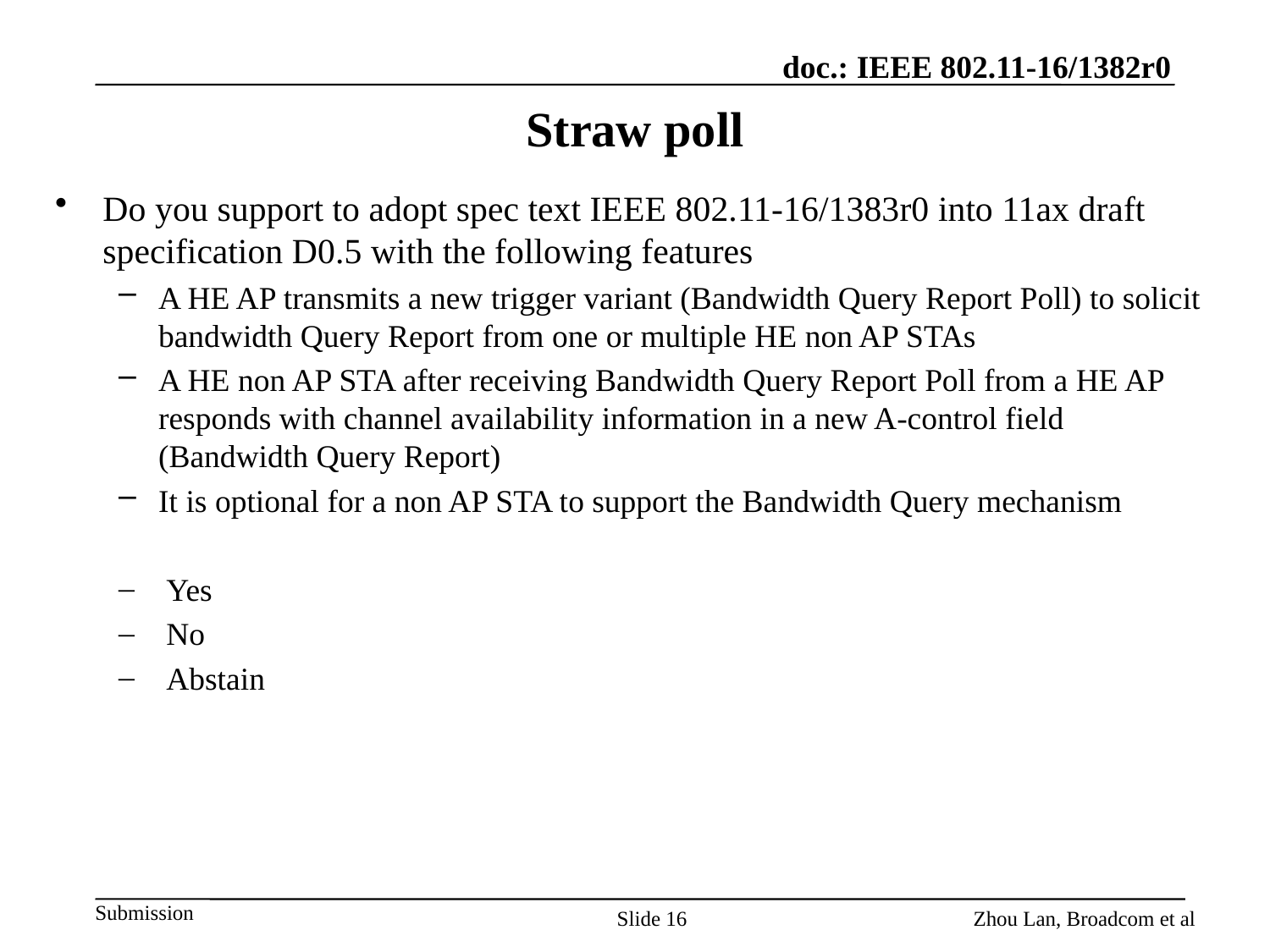

# Straw poll
Do you support to adopt spec text IEEE 802.11-16/1383r0 into 11ax draft specification D0.5 with the following features
A HE AP transmits a new trigger variant (Bandwidth Query Report Poll) to solicit bandwidth Query Report from one or multiple HE non AP STAs
A HE non AP STA after receiving Bandwidth Query Report Poll from a HE AP responds with channel availability information in a new A-control field (Bandwidth Query Report)
It is optional for a non AP STA to support the Bandwidth Query mechanism

Yes
No
Abstain

Zhou Lan, Broadcom et al
Slide 16